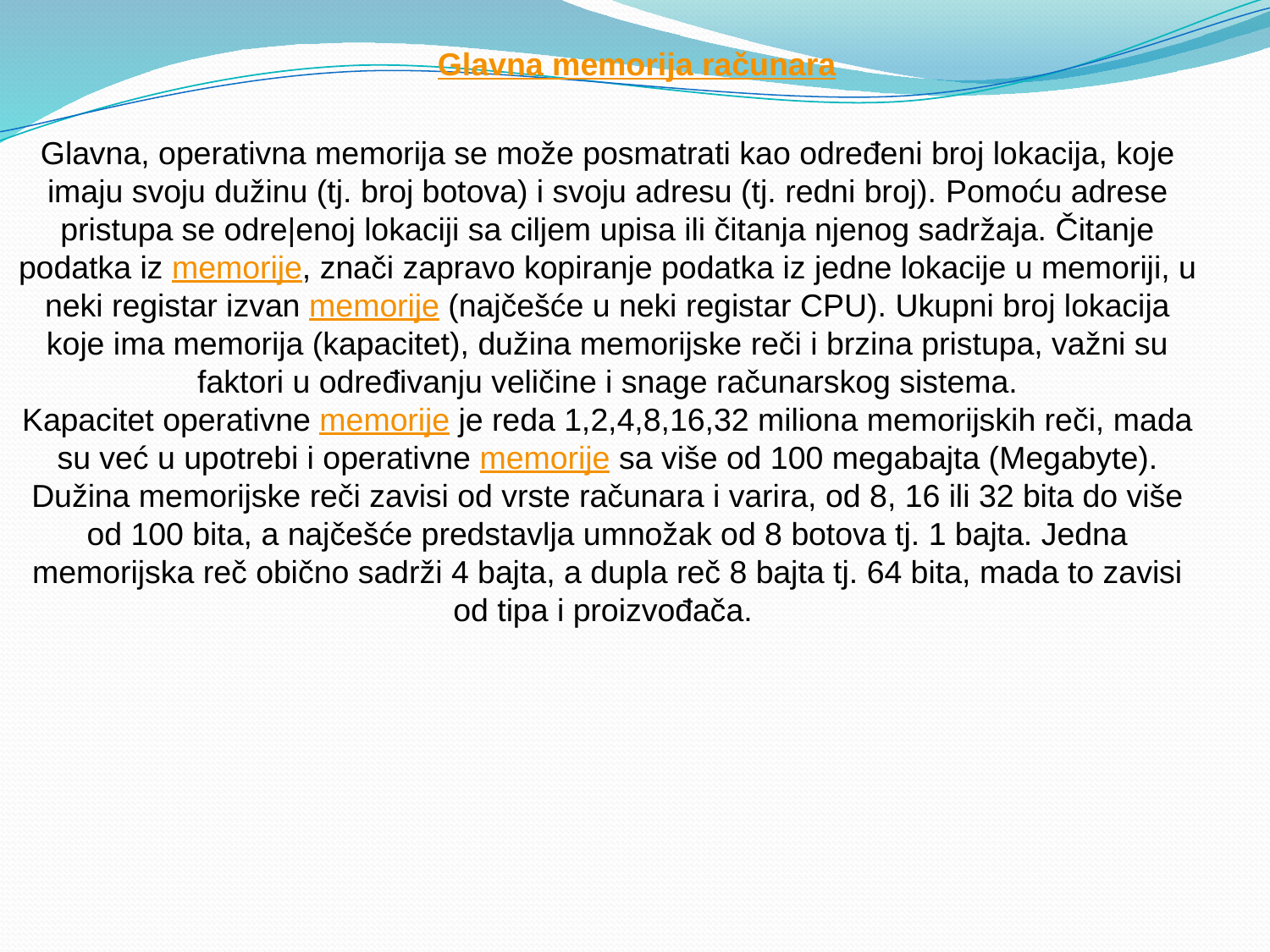

Glavna memorija računara
Glavna, operativna memorija se može posmatrati kao određeni broj lo­kacija, koje imaju svoju dužinu (tj. broj botova) i svoju adresu (tj. redni broj). Pomoću adrese pristupa se odre|enoj lokaciji sa ciljem upisa ili čitanja njenog sadržaja. Čitanje podatka iz memorije, znači zapravo kopi­ranje podatka iz jedne lokacije u memoriji, u neki registar izvan memorije (najčešće u neki registar CPU). Ukupni broj lokacija koje ima memorija (kapacitet), dužina memorijske reči i brzina pristupa, važni su faktori u određivanju veličine i snage računarskog sistema.
Kapacitet operativne memorije je reda 1,2,4,8,16,32 miliona memorijskih reči, mada su već u upotrebi i operativne memorije sa više od 100 megabajta (Megabyte). Dužina memorijske reči zavisi od vrste računara i varira, od 8, 16 ili 32 bita do više od 100 bita, a najčešće predstavlja umnožak od 8 botova tj. 1 bajta. Jedna memorijska reč obično sadrži 4 bajta, a dupla reč 8 bajta tj. 64 bita, mada to zavisi od tipa i pro­izvođača.